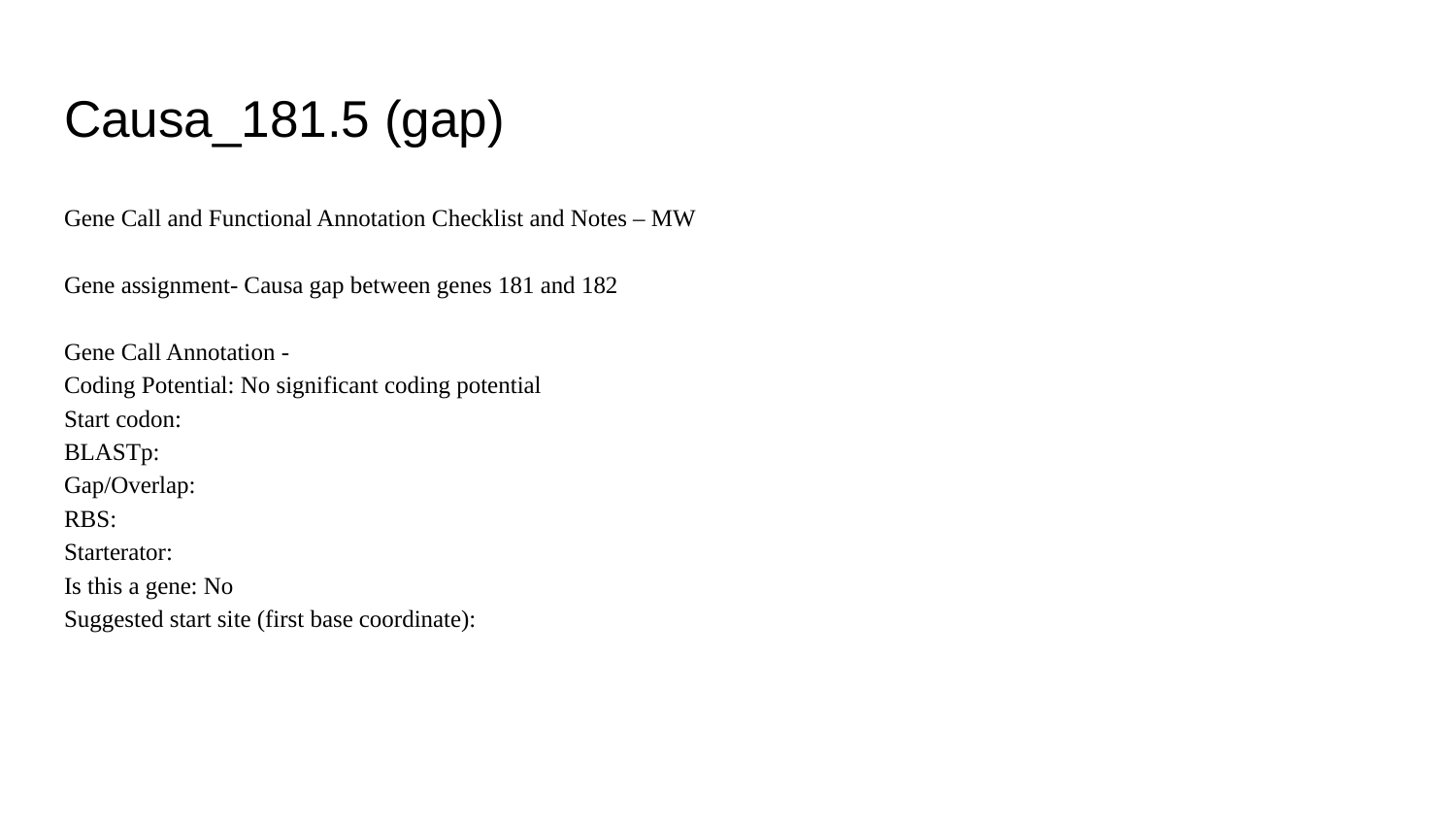

# Causa_181.5 (gap)
Gene Call and Functional Annotation Checklist and Notes – MW

Gene assignment- Causa gap between genes 181 and 182

Gene Call Annotation -
Coding Potential: No significant coding potential
Start codon:
BLASTp:
Gap/Overlap:
RBS:
Starterator:
Is this a gene: No
Suggested start site (first base coordinate):